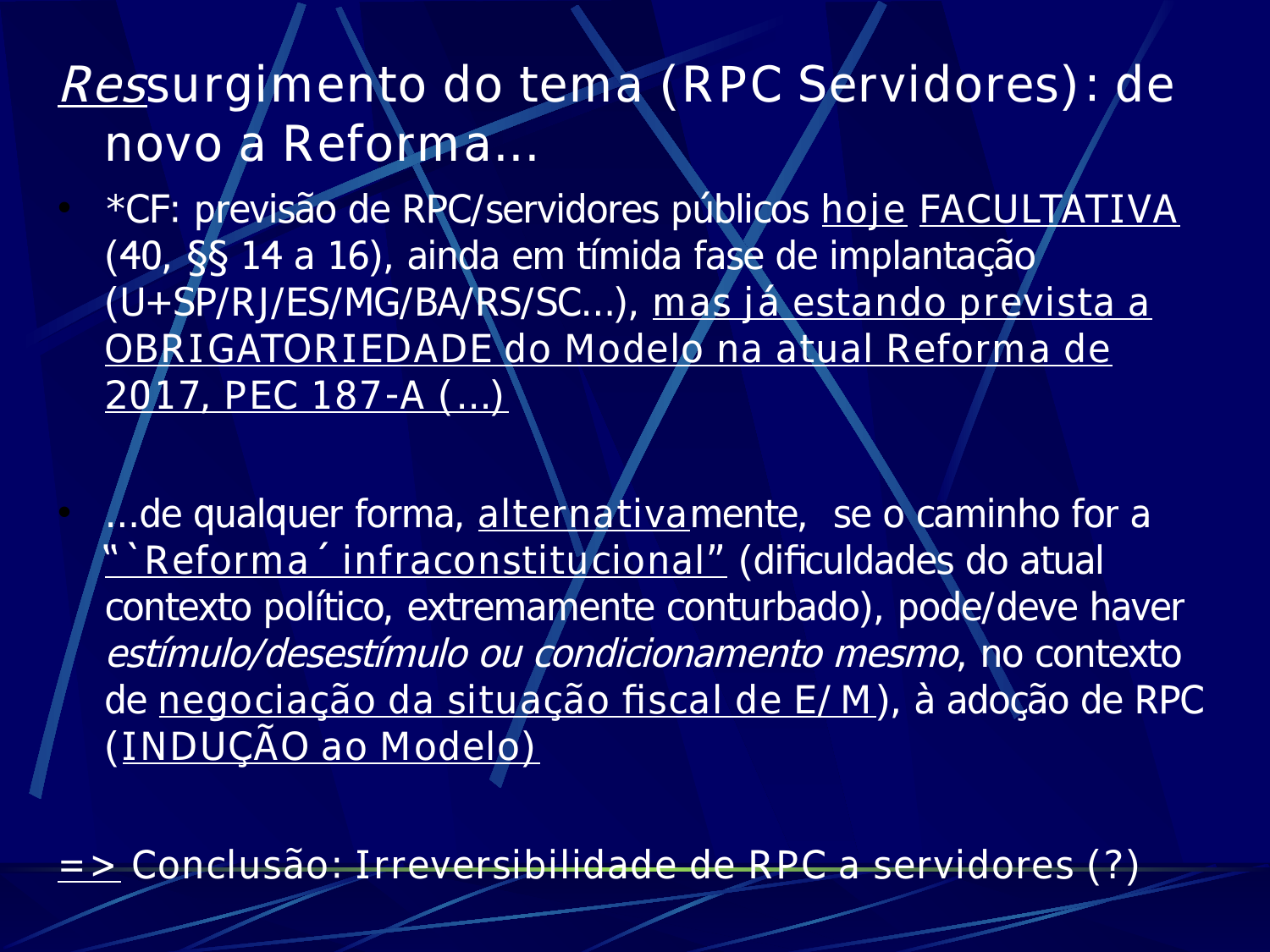

Ressurgimento do tema (RPC Servidores): de novo a Reforma...
*CF: previsão de RPC/servidores públicos hoje FACULTATIVA (40, §§ 14 a 16), ainda em tímida fase de implantação (U+SP/RJ/ES/MG/BA/RS/SC...), mas já estando prevista a OBRIGATORIEDADE do Modelo na atual Reforma de 2017, PEC 187-A (...)

...de qualquer forma, alternativamente,  se o caminho for a “`Reforma´ infraconstitucional” (dificuldades do atual contexto político, extremamente conturbado), pode/deve haver estímulo/desestímulo ou condicionamento mesmo, no contexto de negociação da situação fiscal de E/M), à adoção de RPC  (INDUÇÃO ao Modelo)

=> Conclusão: Irreversibilidade de RPC a servidores (?)